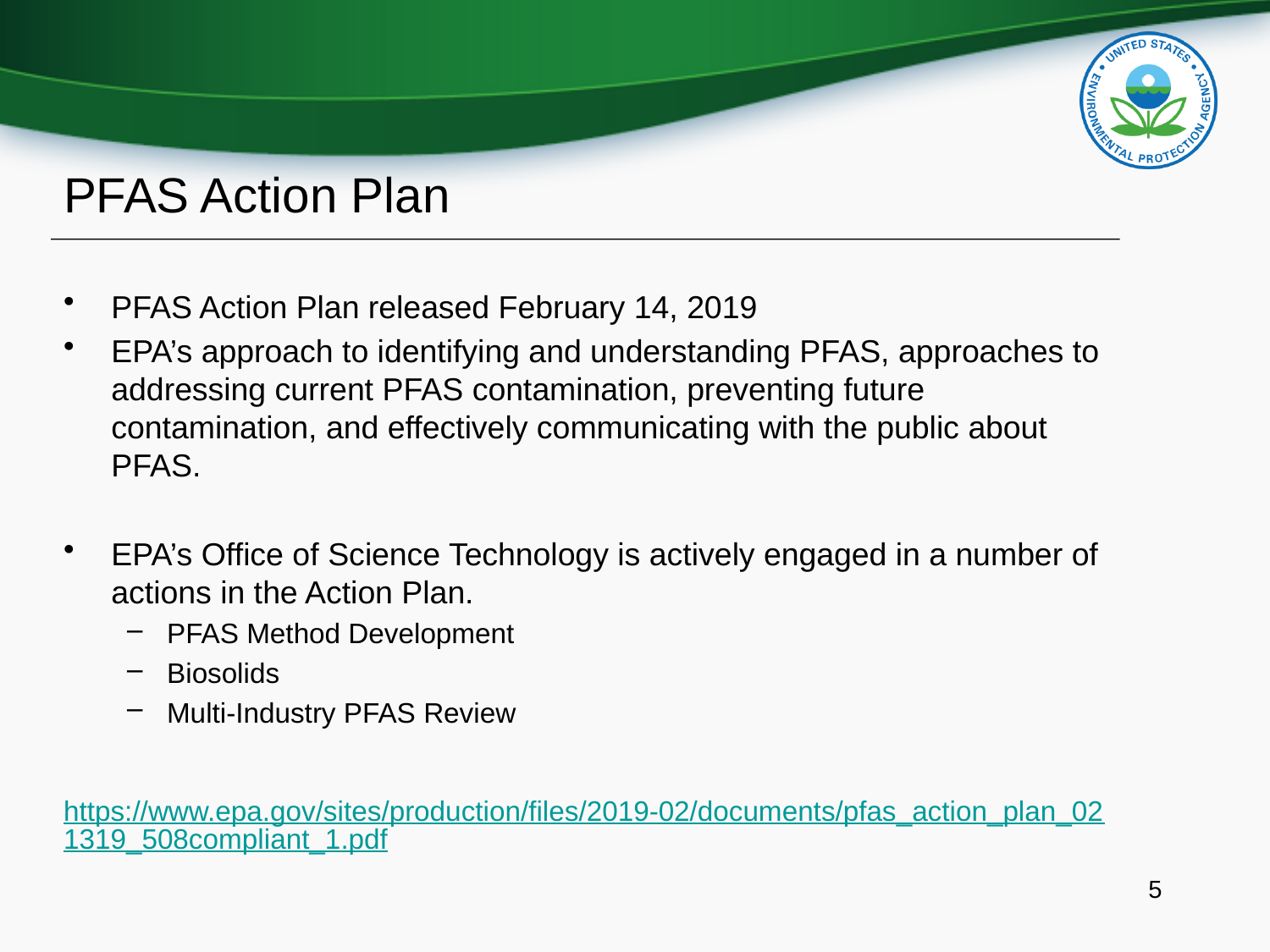

# PFAS Action Plan

PFAS Action Plan released February 14, 2019
EPA’s approach to identifying and understanding PFAS, approaches to addressing current PFAS contamination, preventing future contamination, and effectively communicating with the public about PFAS.

EPA’s Office of Science Technology is actively engaged in a number of actions in the Action Plan.
PFAS Method Development
Biosolids
Multi-Industry PFAS Review

https://www.epa.gov/sites/production/files/2019-02/documents/pfas_action_plan_021319_508compliant_1.pdf

5